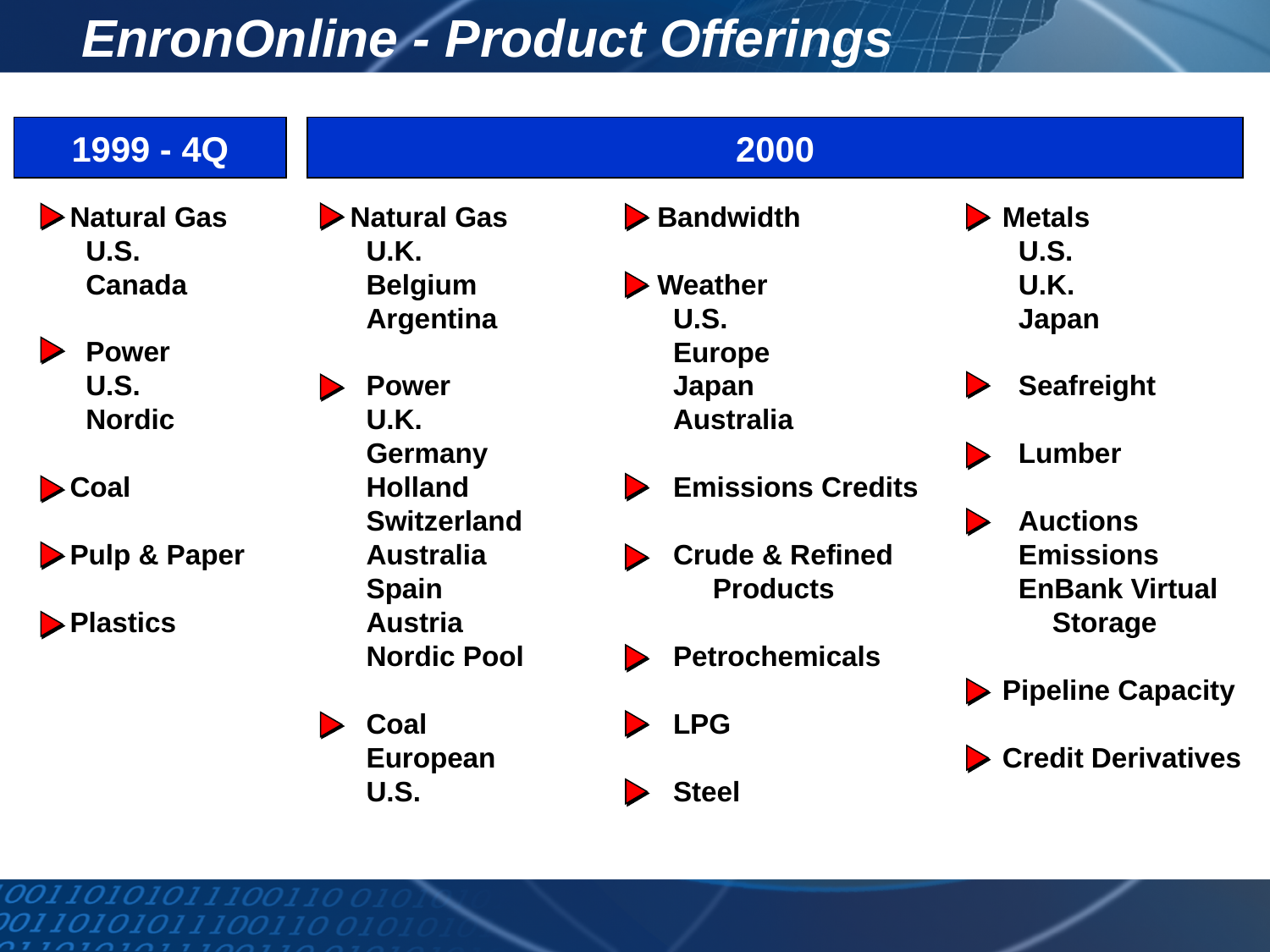

# EnronOnline - Product Offerings
1999 - 4Q
2000
Natural Gas
U.S.
Canada

Power
U.S.
Nordic

Coal

Pulp & Paper

Plastics
Natural Gas
U.K.
Belgium
Argentina

Power
U.K.
Germany
Holland
Switzerland
Australia
Spain
Austria
Nordic Pool

Coal
European
U.S.

Bandwidth

Weather
U.S.
Europe
Japan
Australia

Emissions Credits

Crude & Refined Products

Petrochemicals

LPG

Steel
Metals
U.S.
U.K.
Japan

Seafreight

Lumber

Auctions
Emissions
EnBank Virtual
Storage

Pipeline Capacity

Credit Derivatives